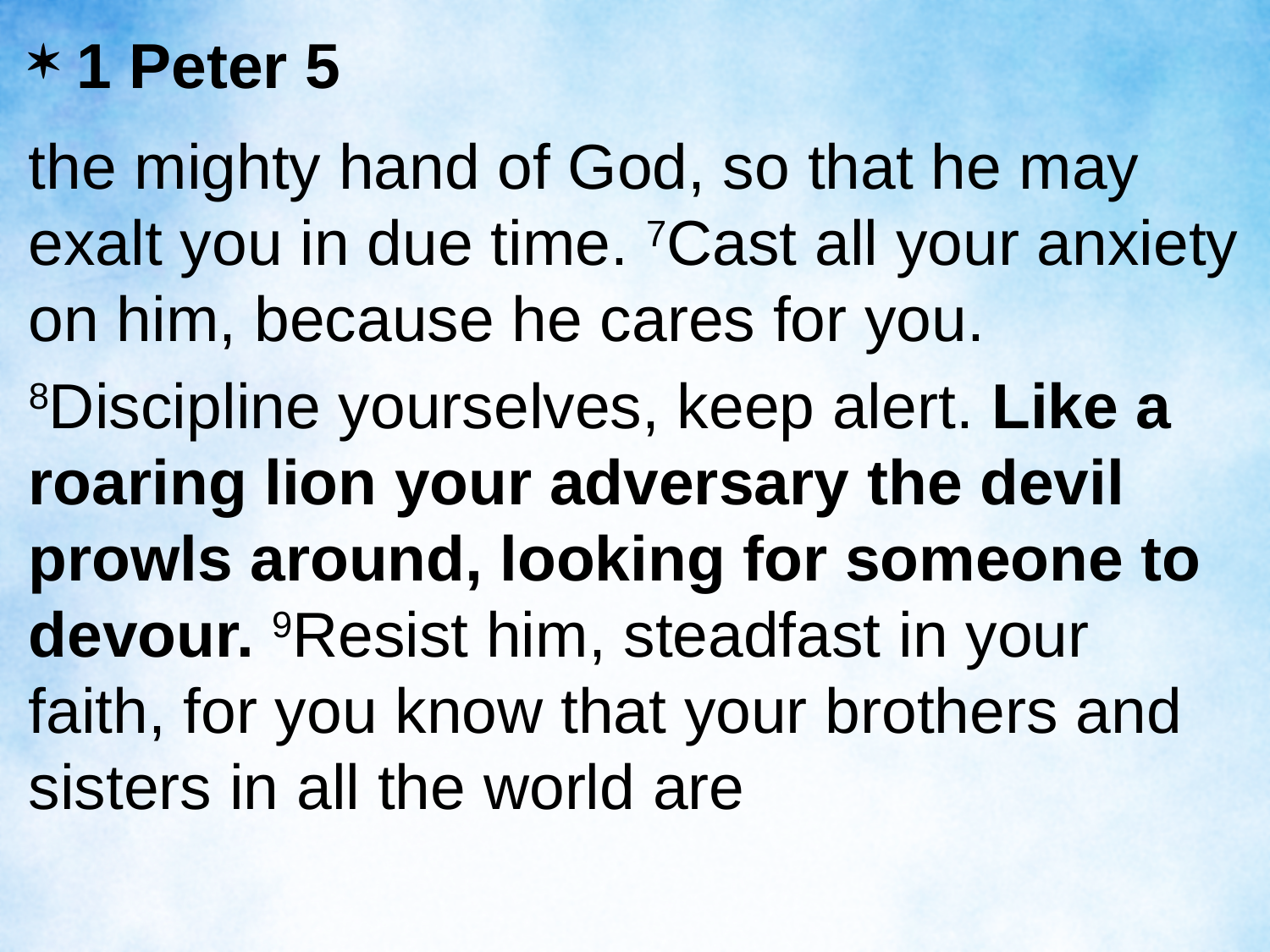

1 Peter 5
the mighty hand of God, so that he may exalt you in due time. 7Cast all your anxiety on him, because he cares for you.
8Discipline yourselves, keep alert. Like a roaring lion your adversary the devil prowls around, looking for someone to devour. 9Resist him, steadfast in your faith, for you know that your brothers and sisters in all the world are